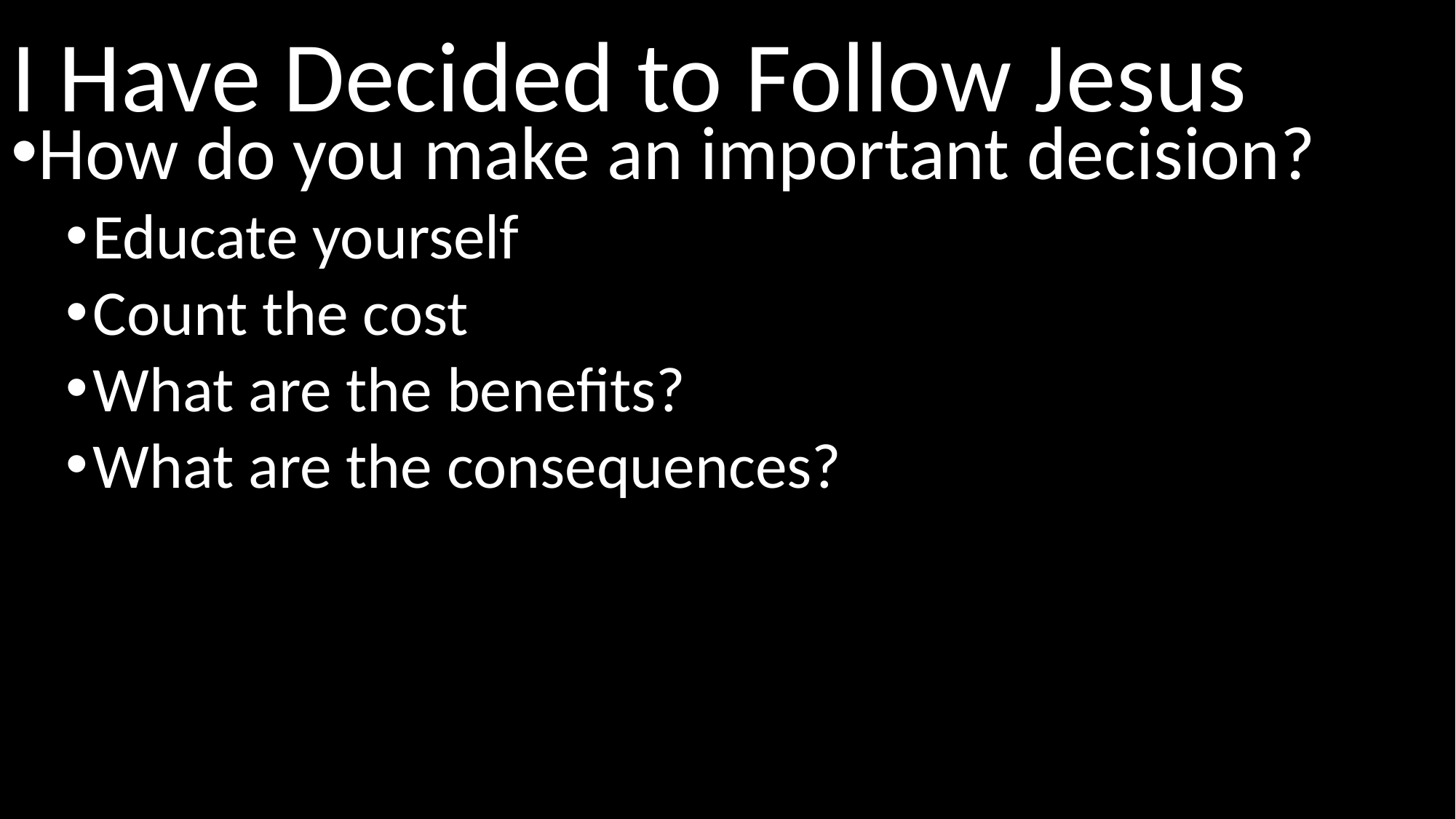

# I Have Decided to Follow Jesus
How do you make an important decision?
Educate yourself
Count the cost
What are the benefits?
What are the consequences?